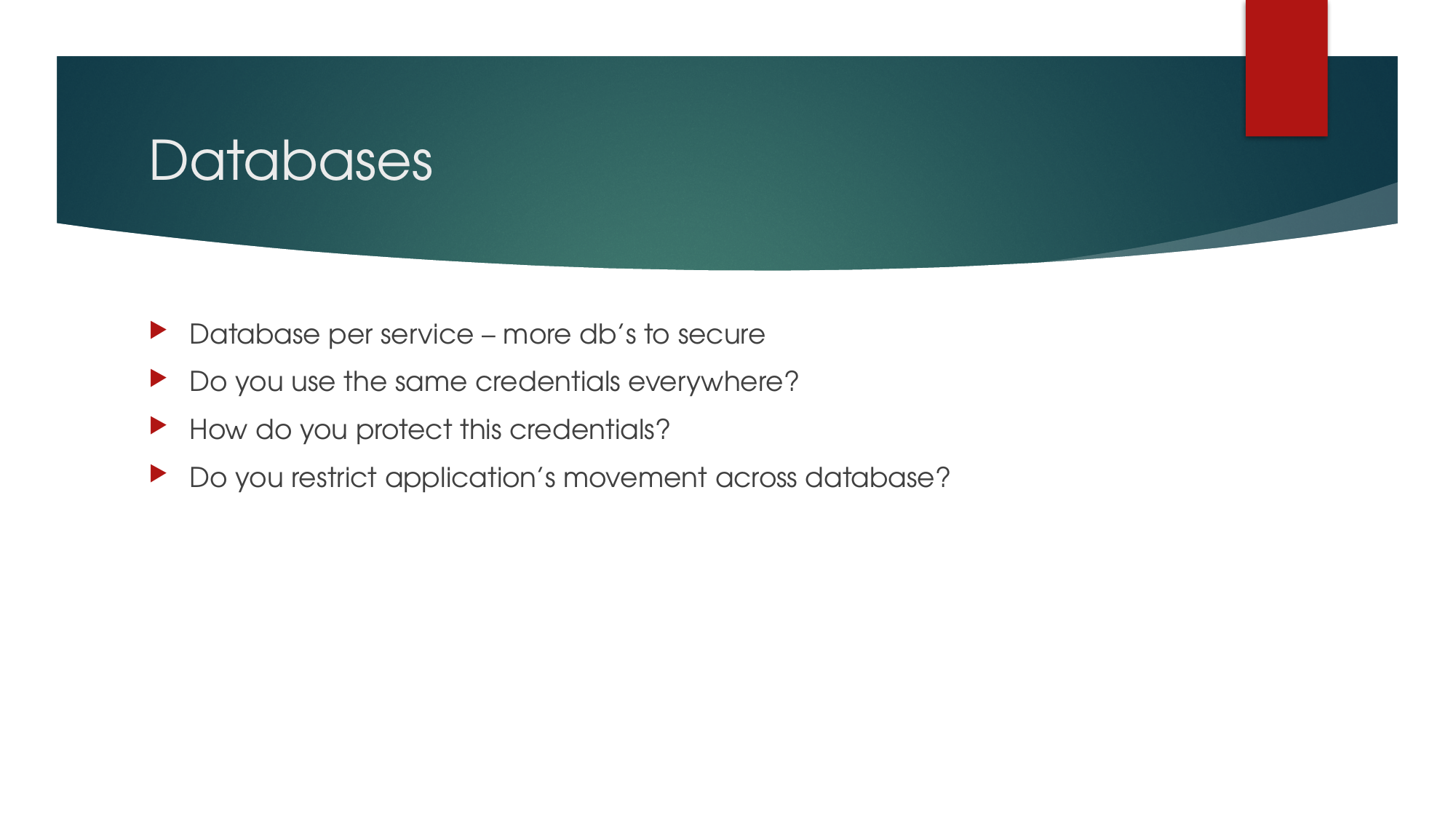

# Databases
Database per service – more db’s to secure
Do you use the same credentials everywhere?
How do you protect this credentials?
Do you restrict application’s movement across database?